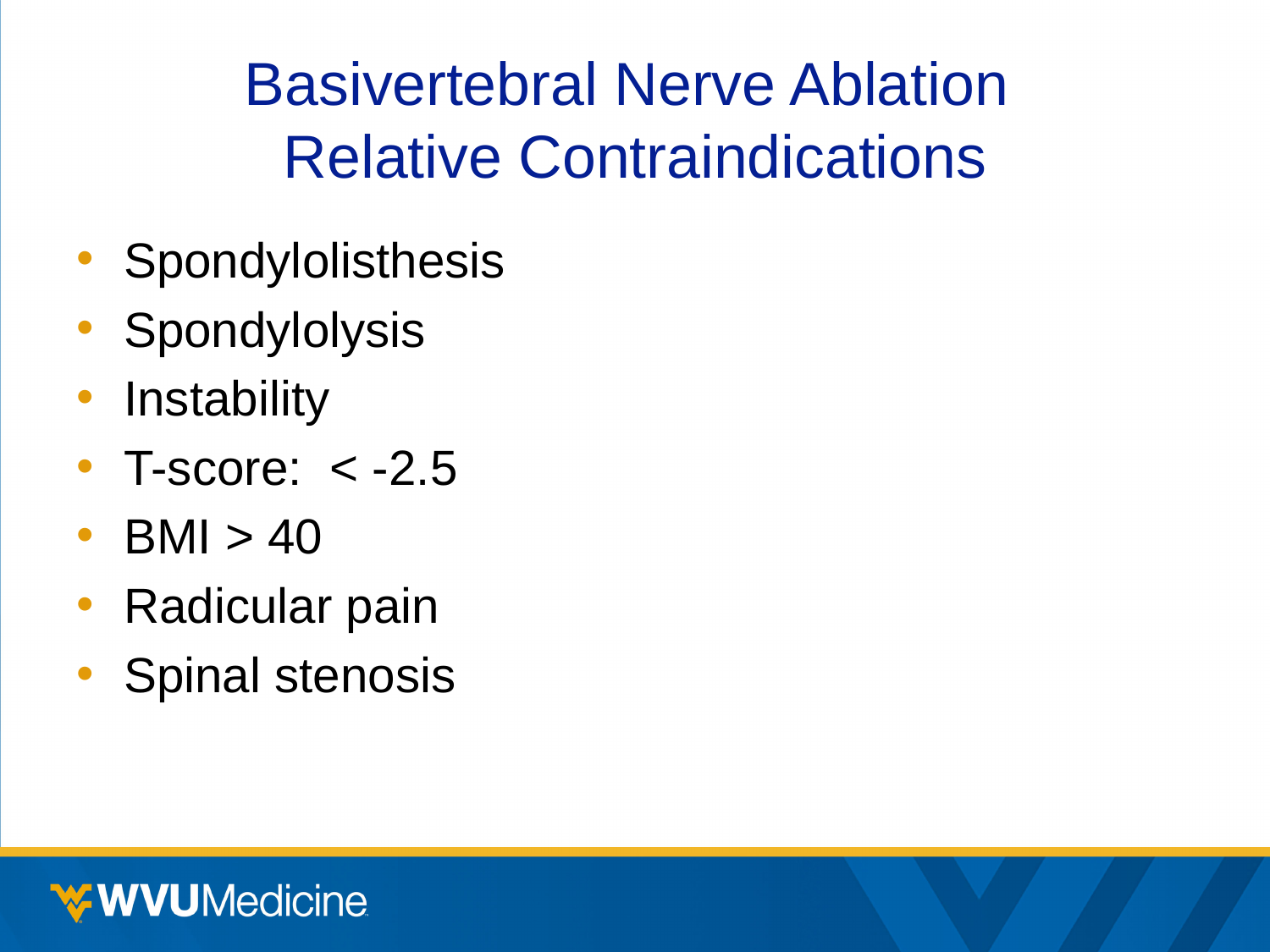

# Basivertebral Nerve Ablation Relative Contraindications
Spondylolisthesis
Spondylolysis
Instability
T-score:  < -2.5
BMI > 40
Radicular pain
Spinal stenosis